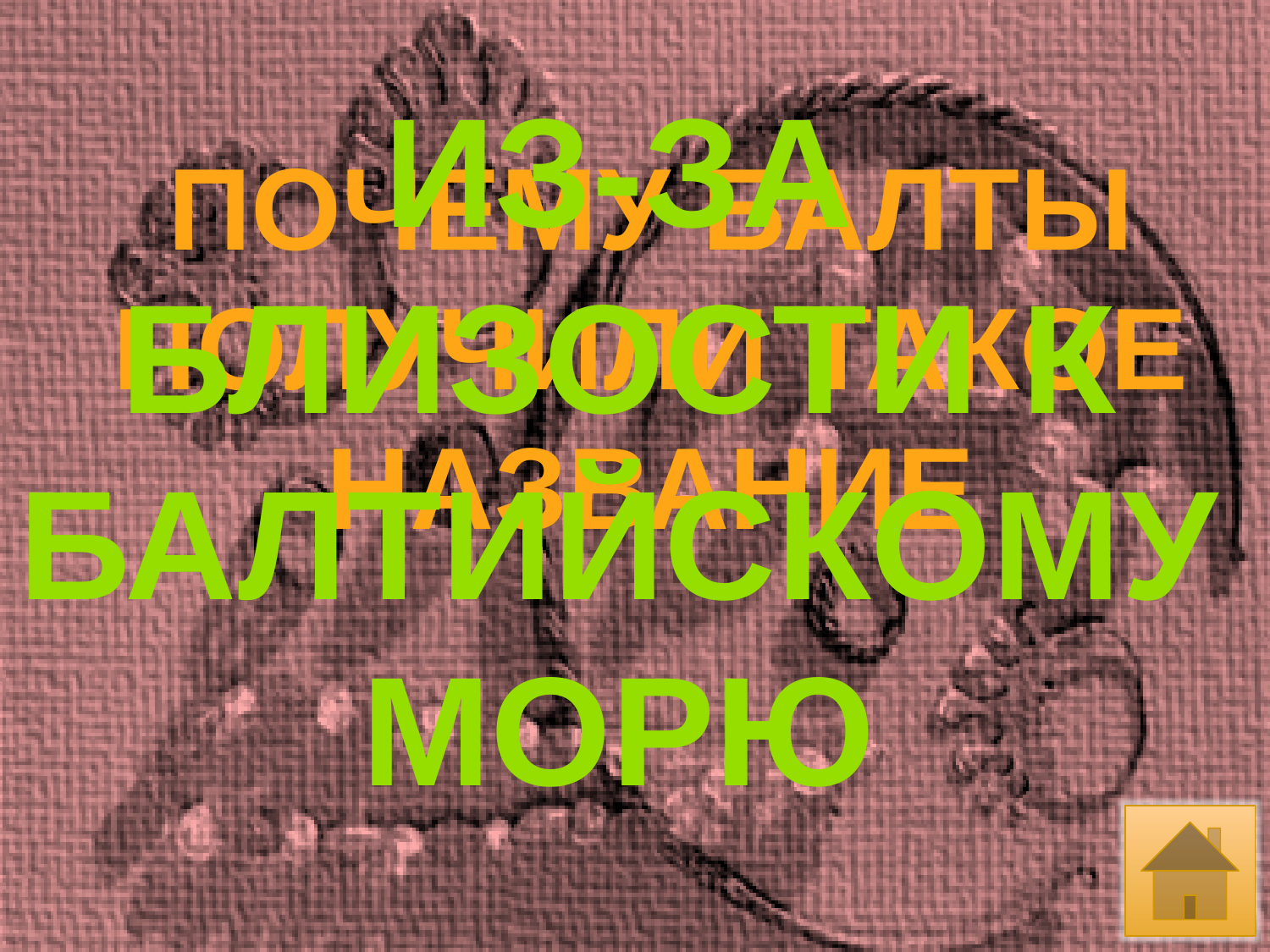

ИЗ-ЗА
БЛИЗОСТИ К
БАЛТИЙСКОМУ
МОРЮ
ПОЧЕМУ БАЛТЫ
ПОЛУЧИЛИ ТАКОЕ
НАЗВАНИЕ